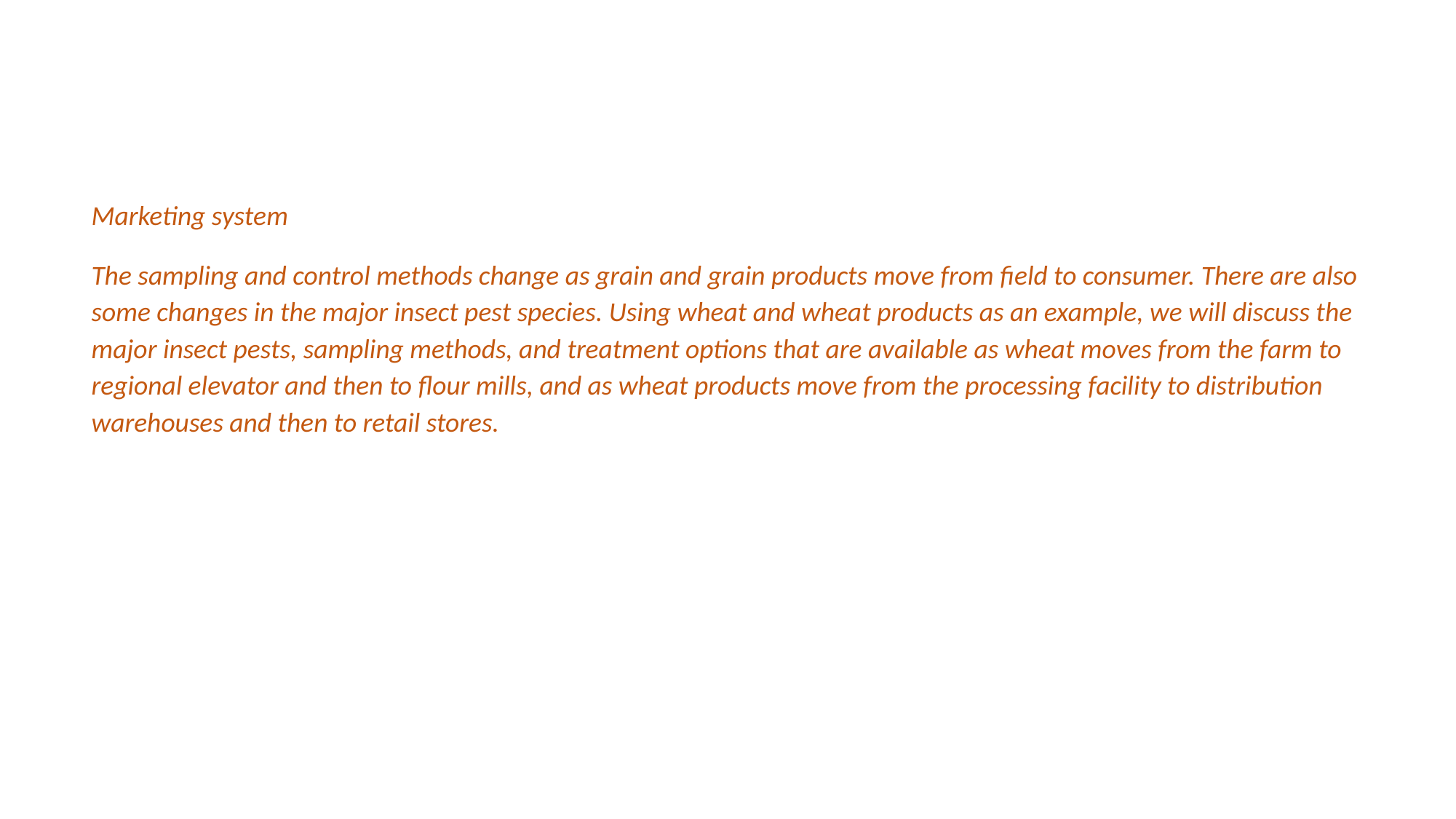

Marketing system
The sampling and control methods change as grain and grain products move from field to consumer. There are also some changes in the major insect pest species. Using wheat and wheat products as an example, we will discuss the major insect pests, sampling methods, and treatment options that are available as wheat moves from the farm to regional elevator and then to flour mills, and as wheat products move from the processing facility to distribution warehouses and then to retail stores.